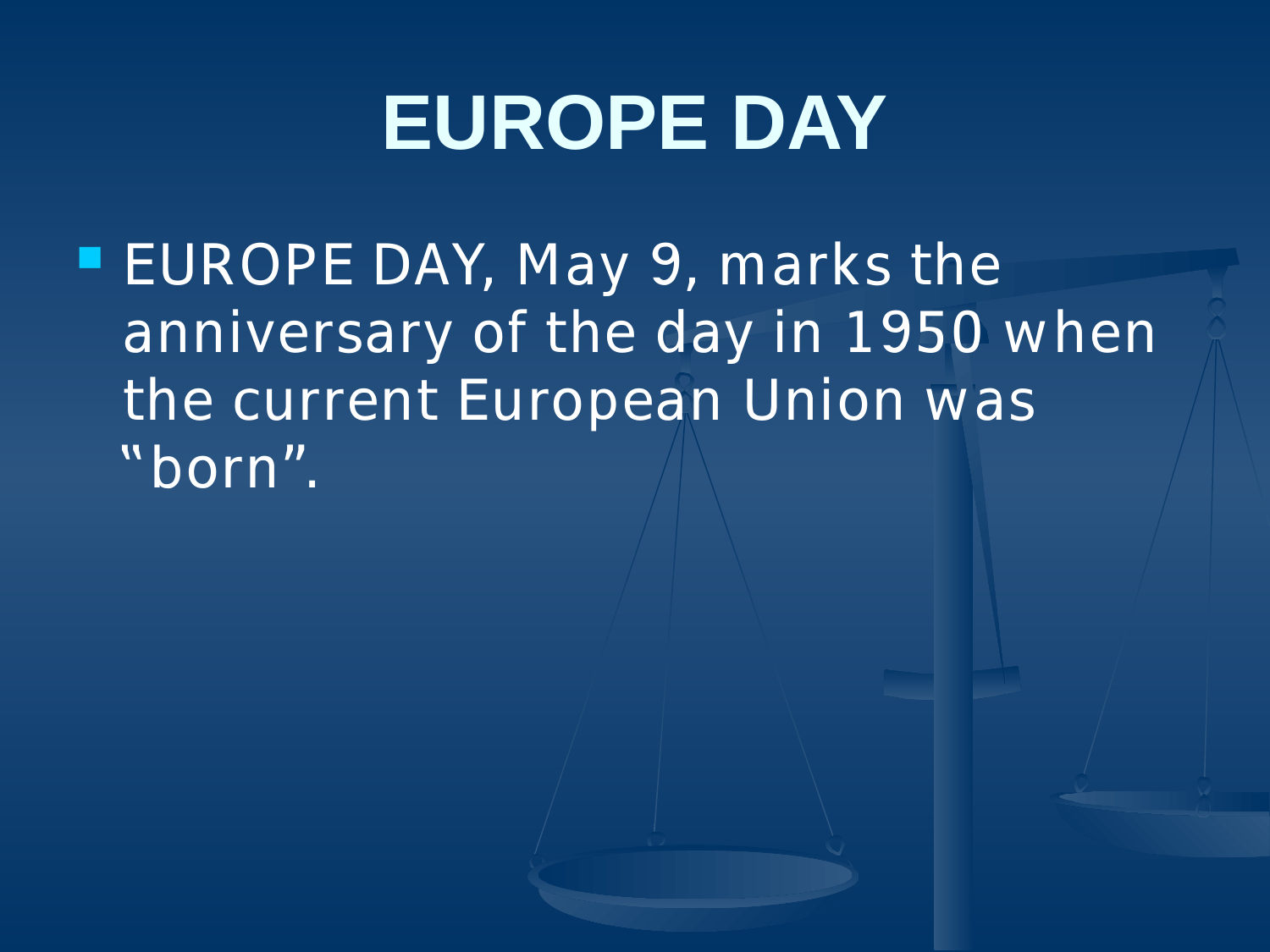

# EUROPE DAY
EUROPE DAY, May 9, marks the anniversary of the day in 1950 when the current European Union was “born”.